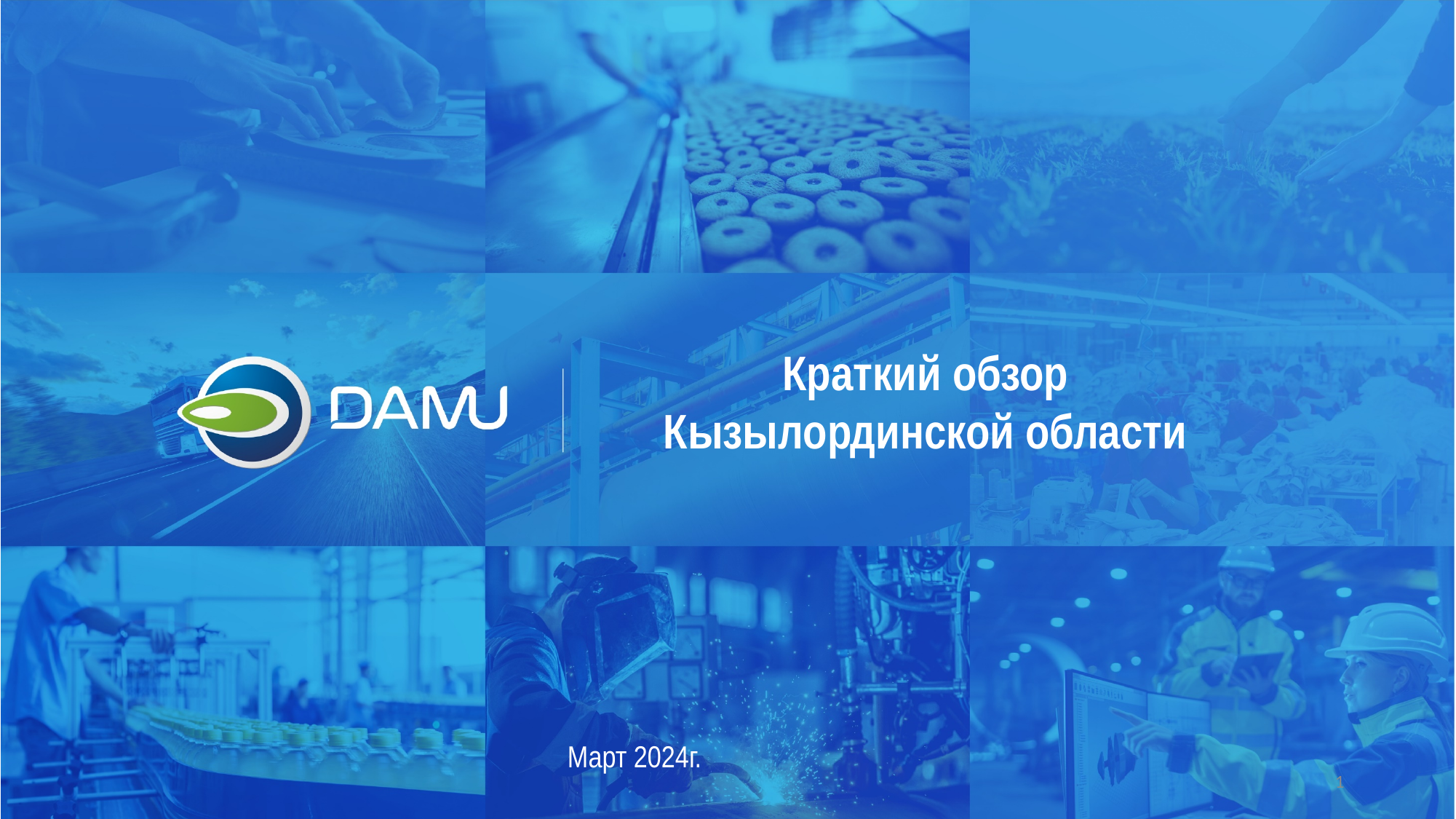

Краткий обзор Кызылординской области
Март 2024г.
1